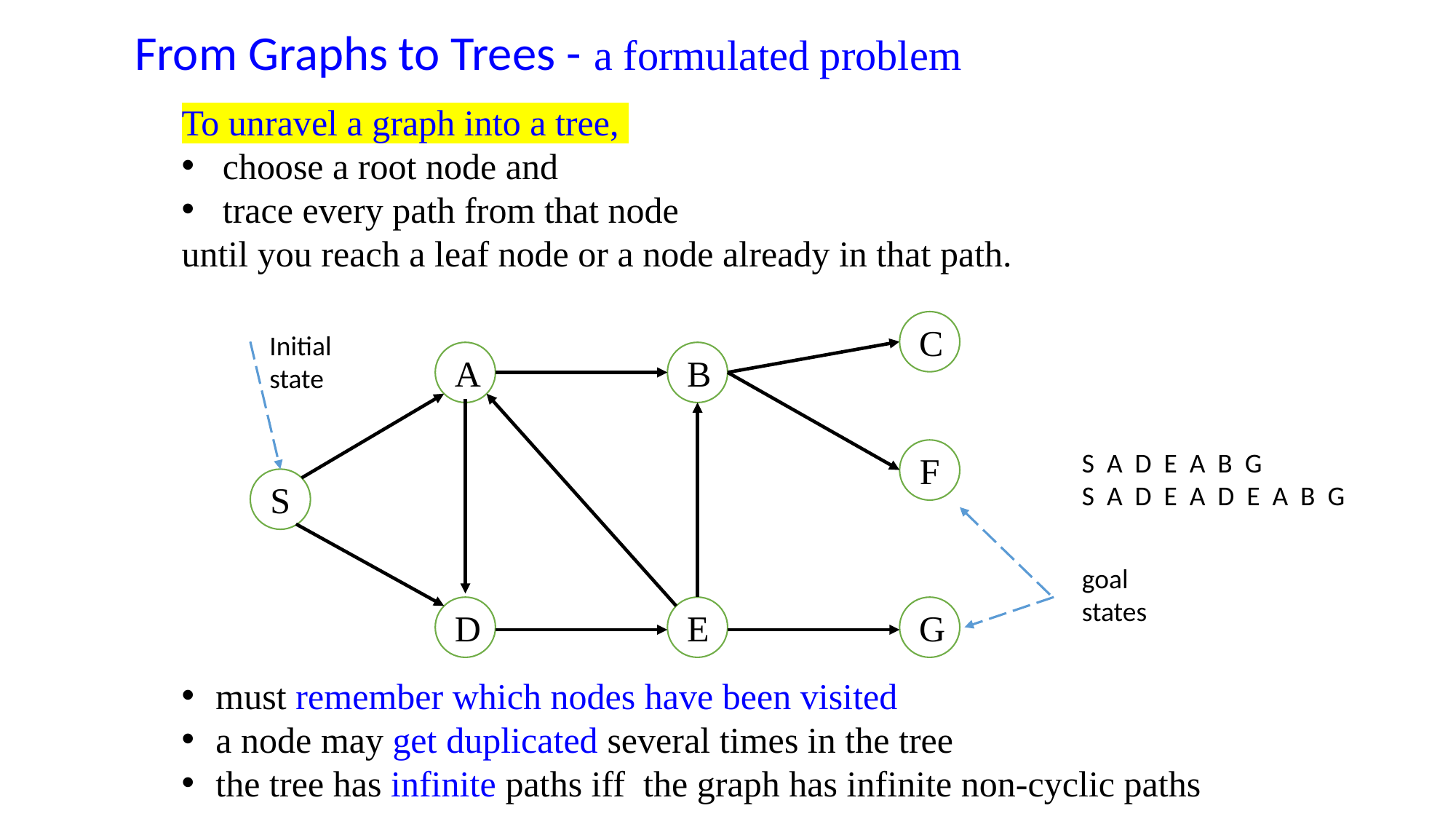

From Graphs to Trees - a formulated problem
To unravel a graph into a tree,
choose a root node and
trace every path from that node
until you reach a leaf node or a node already in that path.
C
Initial state
A
B
F
S  A  D  E  A  B  G
S  A  D  E  A  D  E  A  B  G

S
goal states
G
D
E
must remember which nodes have been visited
a node may get duplicated several times in the tree
the tree has infinite paths iff  the graph has infinite non-cyclic paths